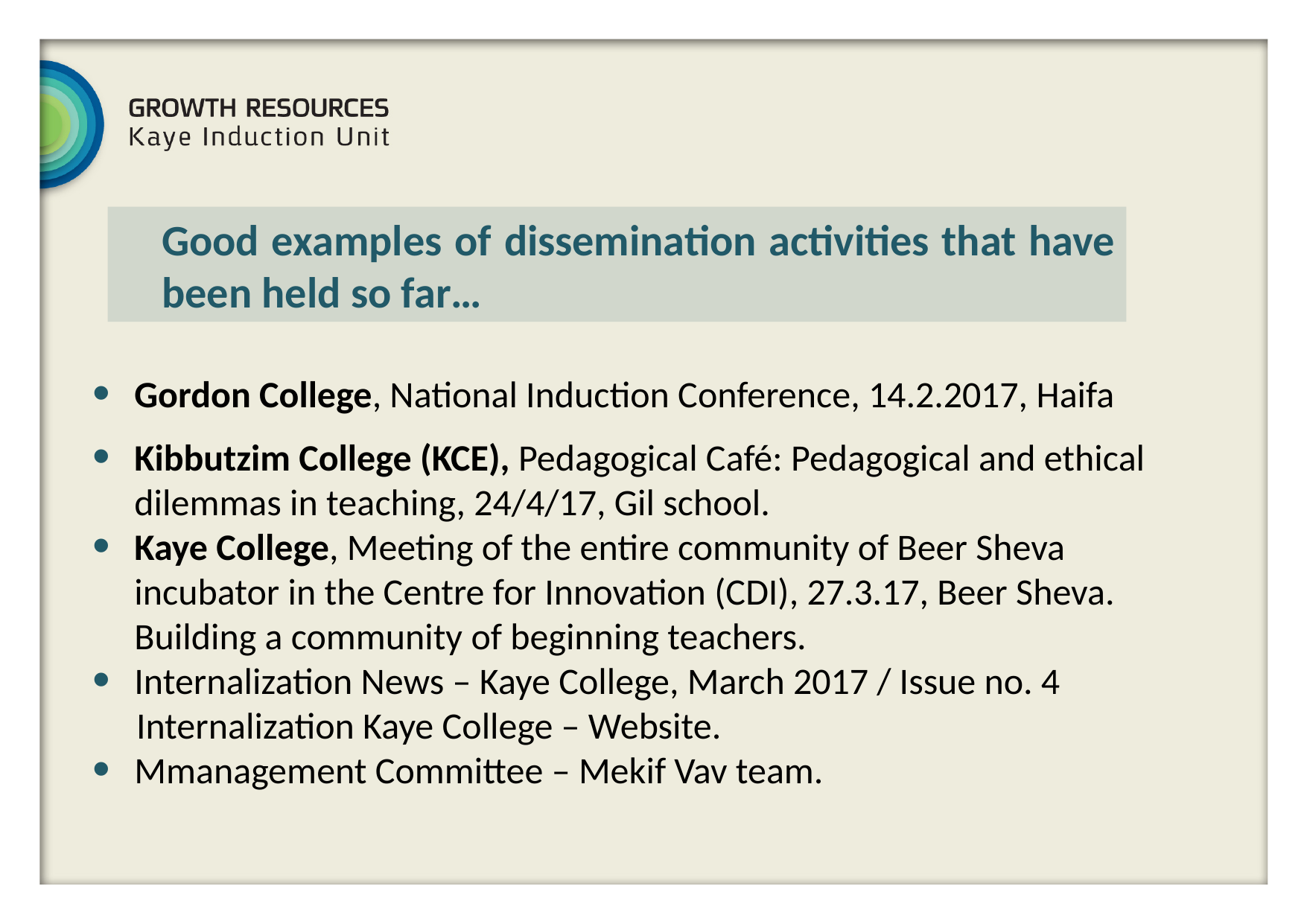

Good examples of dissemination activities that have been held so far…
Gordon College, National Induction Conference, 14.2.2017, Haifa
Kibbutzim College (KCE), Pedagogical Café: Pedagogical and ethical dilemmas in teaching, 24/4/17, Gil school.
Kaye College, Meeting of the entire community of Beer Sheva incubator in the Centre for Innovation (CDI), 27.3.17, Beer Sheva. Building a community of beginning teachers.
Internalization News – Kaye College, March 2017 / Issue no. 4
Internalization Kaye College – Website.
Mmanagement Committee – Mekif Vav team.